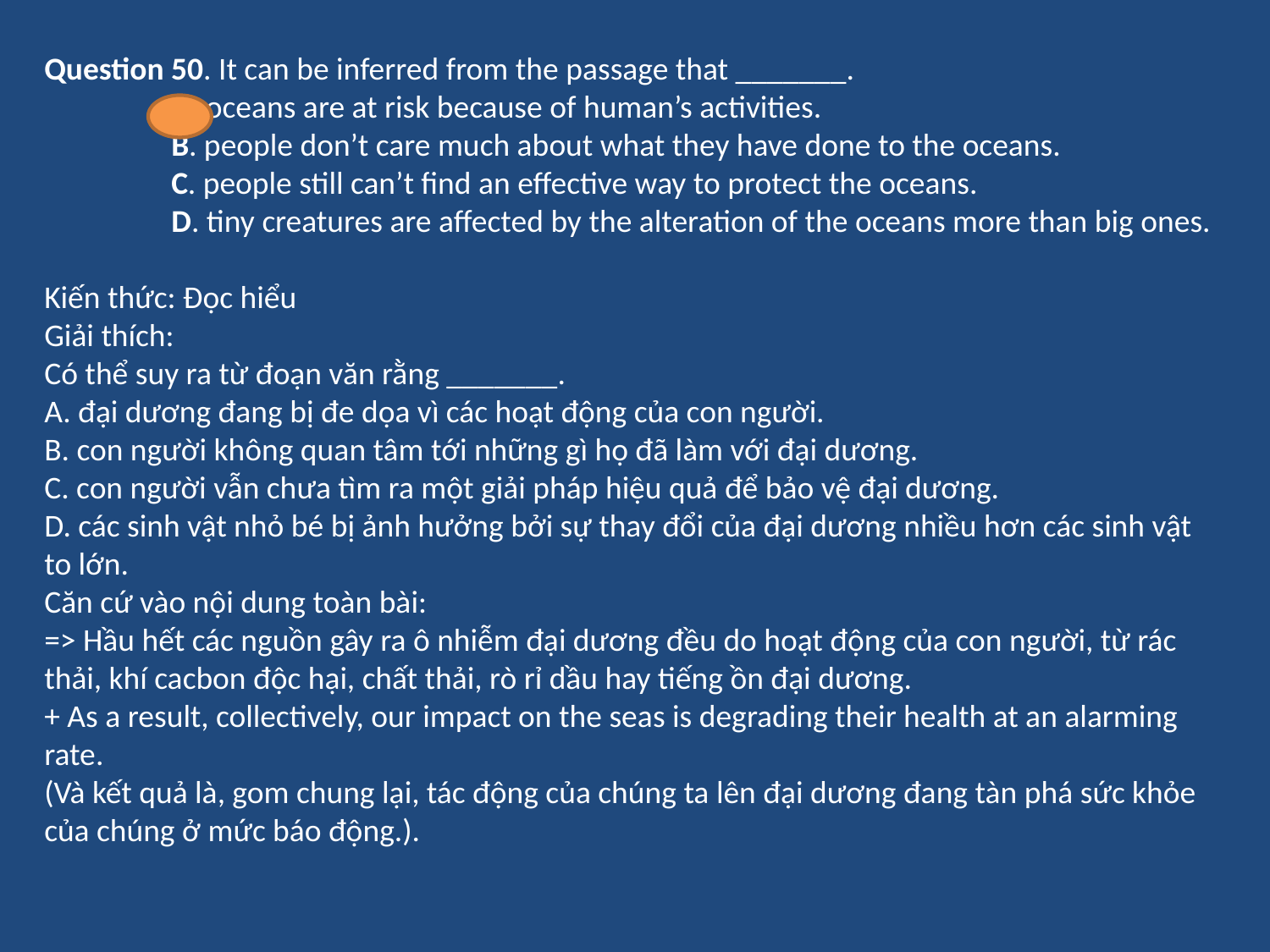

Question 50. It can be inferred from the passage that _______.
	A. oceans are at risk because of human’s activities.
	B. people don’t care much about what they have done to the oceans.
	C. people still can’t find an effective way to protect the oceans.
	D. tiny creatures are affected by the alteration of the oceans more than big ones.

Kiến thức: Đọc hiểu
Giải thích:
Có thể suy ra từ đoạn văn rằng _______.
A. đại dương đang bị đe dọa vì các hoạt động của con người.
B. con người không quan tâm tới những gì họ đã làm với đại dương.
C. con người vẫn chưa tìm ra một giải pháp hiệu quả để bảo vệ đại dương.
D. các sinh vật nhỏ bé bị ảnh hưởng bởi sự thay đổi của đại dương nhiều hơn các sinh vật to lớn.
Căn cứ vào nội dung toàn bài:
=> Hầu hết các nguồn gây ra ô nhiễm đại dương đều do hoạt động của con người, từ rác thải, khí cacbon độc hại, chất thải, rò rỉ dầu hay tiếng ồn đại dương.
+ As a result, collectively, our impact on the seas is degrading their health at an alarming rate.
(Và kết quả là, gom chung lại, tác động của chúng ta lên đại dương đang tàn phá sức khỏe của chúng ở mức báo động.).